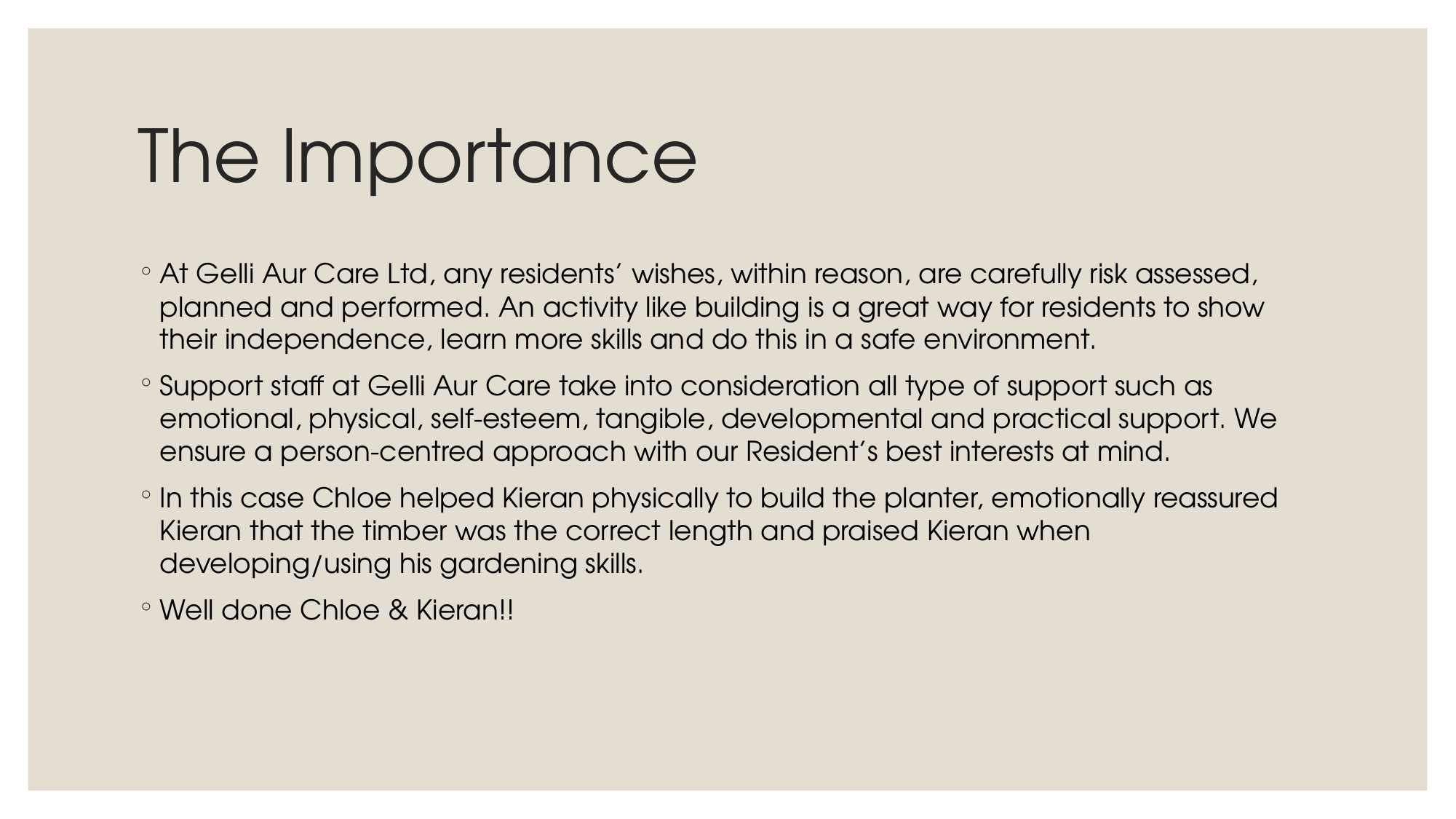

# The Importance
At Gelli Aur Care Ltd, any residents’ wishes, within reason, are carefully risk assessed, planned and performed. An activity like building is a great way for residents to show their independence, learn more skills and do this in a safe environment.
Support staff at Gelli Aur Care take into consideration all type of support such as emotional, physical, self-esteem, tangible, developmental and practical support. We ensure a person-centred approach with our Resident’s best interests at mind.
In this case Chloe helped Kieran physically to build the planter, emotionally reassured Kieran that the timber was the correct length and praised Kieran when developing/using his gardening skills.
Well done Chloe & Kieran!!